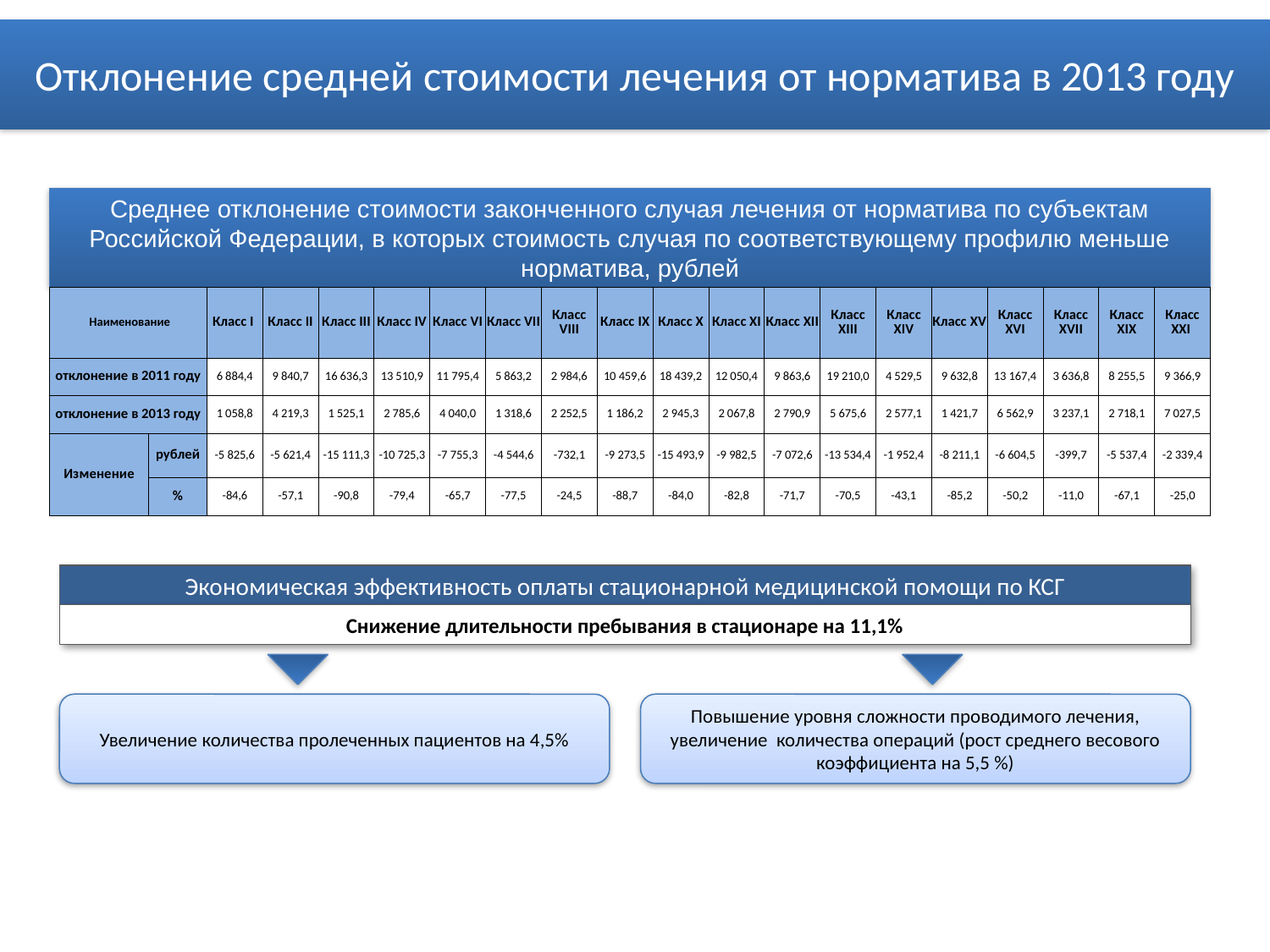

Отклонение средней стоимости лечения от норматива в 2013 году
Среднее отклонение стоимости законченного случая лечения от норматива по субъектам Российской Федерации, в которых стоимость случая по соответствующему профилю меньше норматива, рублей
| Наименование |  | Класс I | Класс II | Класс III | Класс IV | Класс VI | Класс VII | Класс VIII | Класс IX | Класс X | Класс XI | Класс XII | Класс XIII | Класс XIV | Класс XV | Класс XVI | Класс XVII | Класс XIX | Класс XXI |
| --- | --- | --- | --- | --- | --- | --- | --- | --- | --- | --- | --- | --- | --- | --- | --- | --- | --- | --- | --- |
| отклонение в 2011 году |  | 6 884,4 | 9 840,7 | 16 636,3 | 13 510,9 | 11 795,4 | 5 863,2 | 2 984,6 | 10 459,6 | 18 439,2 | 12 050,4 | 9 863,6 | 19 210,0 | 4 529,5 | 9 632,8 | 13 167,4 | 3 636,8 | 8 255,5 | 9 366,9 |
| отклонение в 2013 году |  | 1 058,8 | 4 219,3 | 1 525,1 | 2 785,6 | 4 040,0 | 1 318,6 | 2 252,5 | 1 186,2 | 2 945,3 | 2 067,8 | 2 790,9 | 5 675,6 | 2 577,1 | 1 421,7 | 6 562,9 | 3 237,1 | 2 718,1 | 7 027,5 |
| Изменение | рублей | -5 825,6 | -5 621,4 | -15 111,3 | -10 725,3 | -7 755,3 | -4 544,6 | -732,1 | -9 273,5 | -15 493,9 | -9 982,5 | -7 072,6 | -13 534,4 | -1 952,4 | -8 211,1 | -6 604,5 | -399,7 | -5 537,4 | -2 339,4 |
|  | % | -84,6 | -57,1 | -90,8 | -79,4 | -65,7 | -77,5 | -24,5 | -88,7 | -84,0 | -82,8 | -71,7 | -70,5 | -43,1 | -85,2 | -50,2 | -11,0 | -67,1 | -25,0 |
Экономическая эффективность оплаты стационарной медицинской помощи по КСГ
Снижение длительности пребывания в стационаре на 11,1%

Увеличение количества пролеченных пациентов на 4,5%
Повышение уровня сложности проводимого лечения, увеличение  количества операций (рост среднего весового коэффициента на 5,5 %)